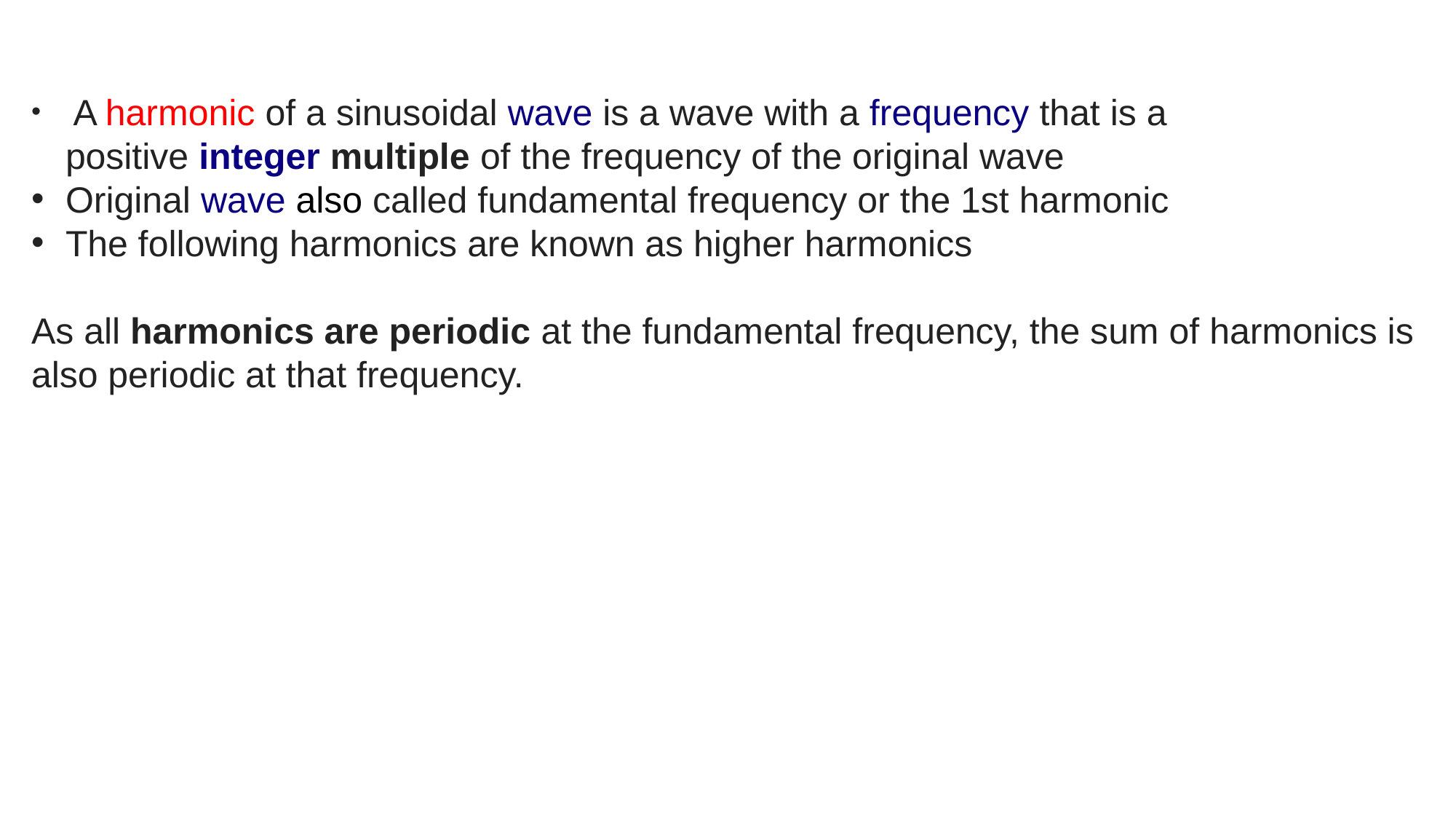

A harmonic of a sinusoidal wave is a wave with a frequency that is a positive integer multiple of the frequency of the original wave
Original wave also called fundamental frequency or the 1st harmonic
The following harmonics are known as higher harmonics

As all harmonics are periodic at the fundamental frequency, the sum of harmonics is also periodic at that frequency.